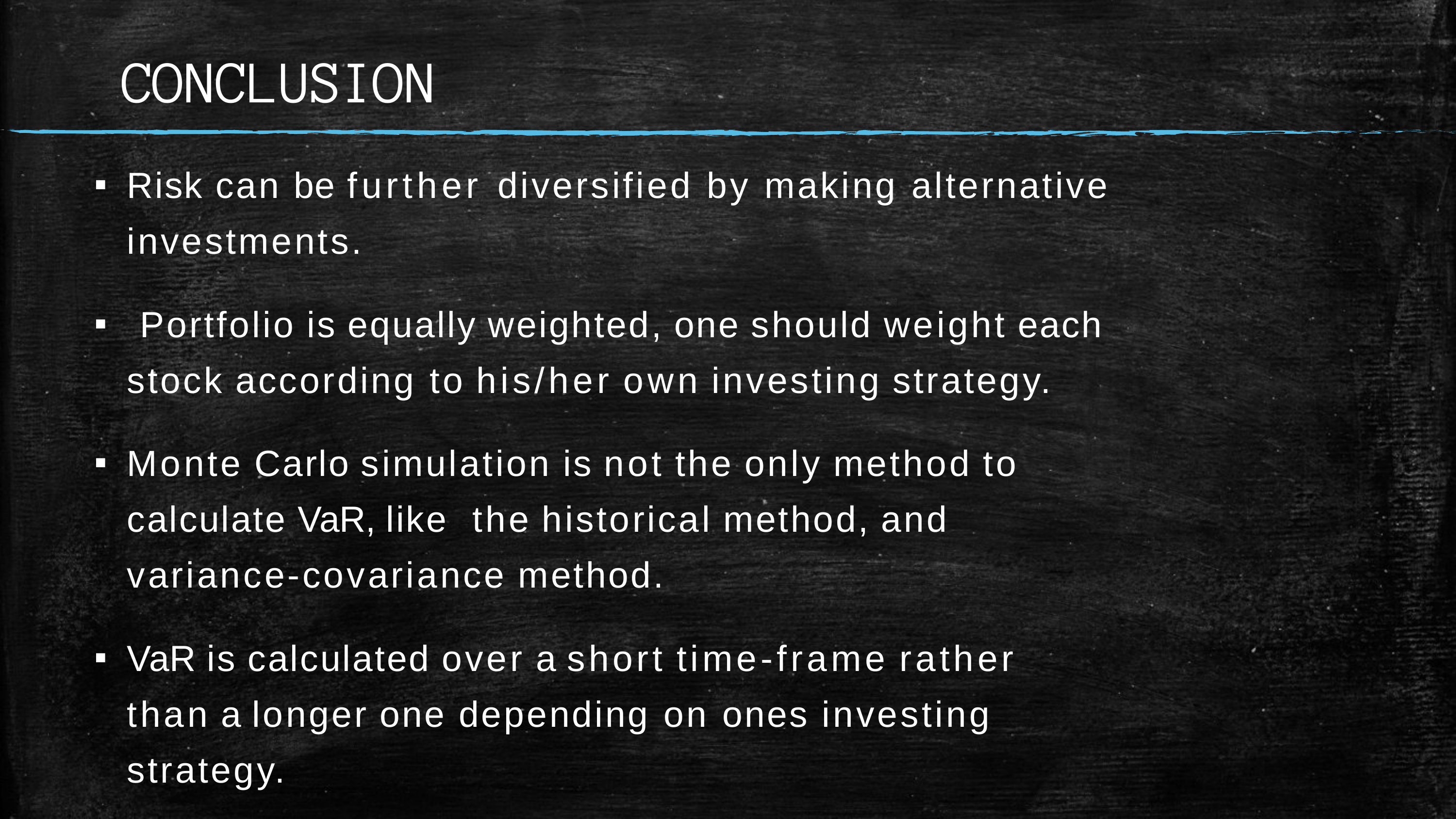

# CONCLUSION
Risk can be further diversified by making alternative investments.
 Portfolio is equally weighted, one should weight each stock according to his/her own investing strategy.
Monte Carlo simulation is not the only method to calculate VaR, like  the historical method, and variance-covariance method.
VaR is calculated over a short time-frame rather than a longer one depending on ones investing  strategy.